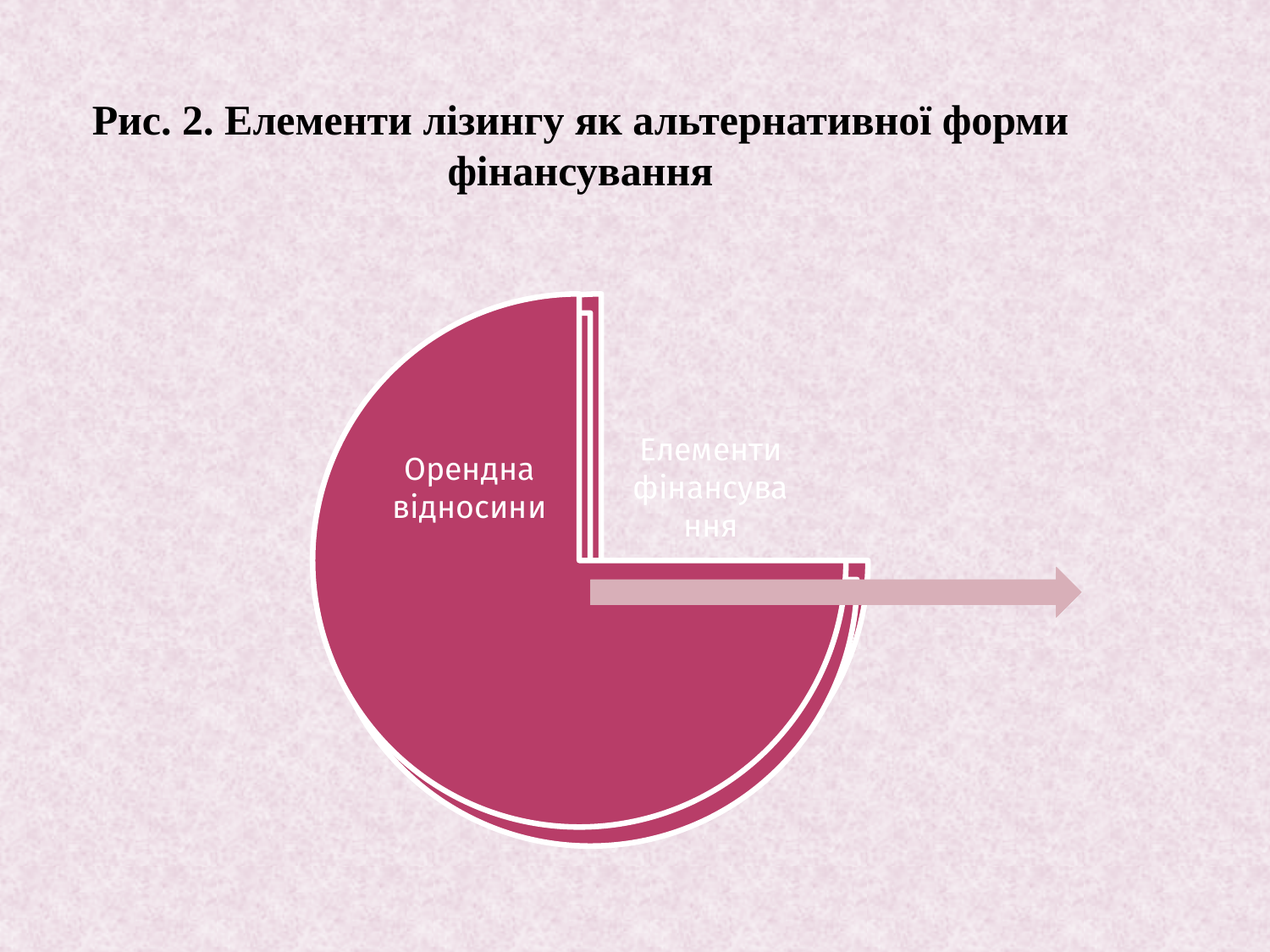

Рис. 2. Елементи лізингу як альтернативної форми фінансування
Елементи фінансування
Елементи кредитування
Орендна відносини